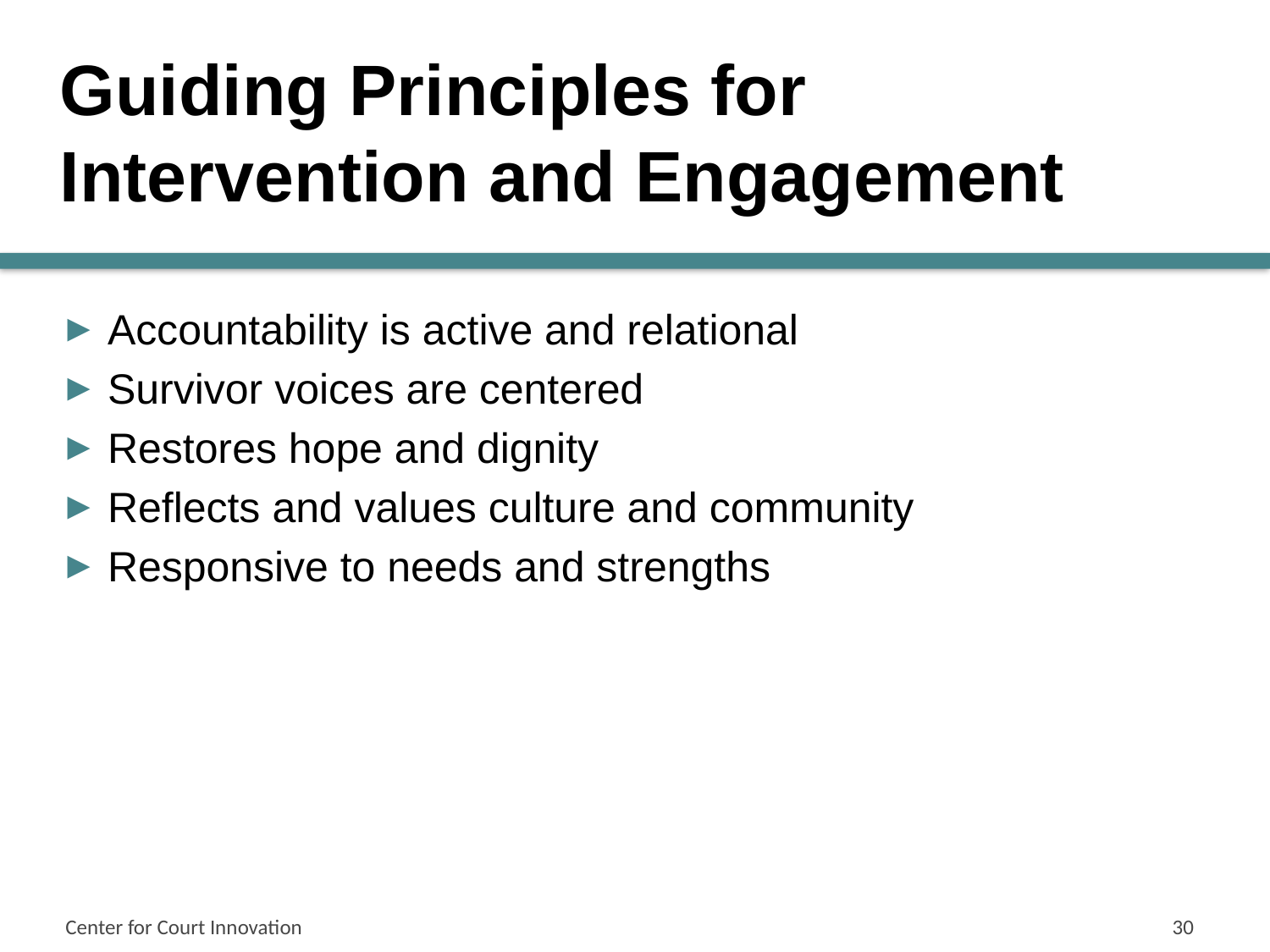

# Guiding Principles for Intervention and Engagement
Accountability is active and relational
Survivor voices are centered
Restores hope and dignity
Reflects and values culture and community
Responsive to needs and strengths

Center for Court Innovation
30